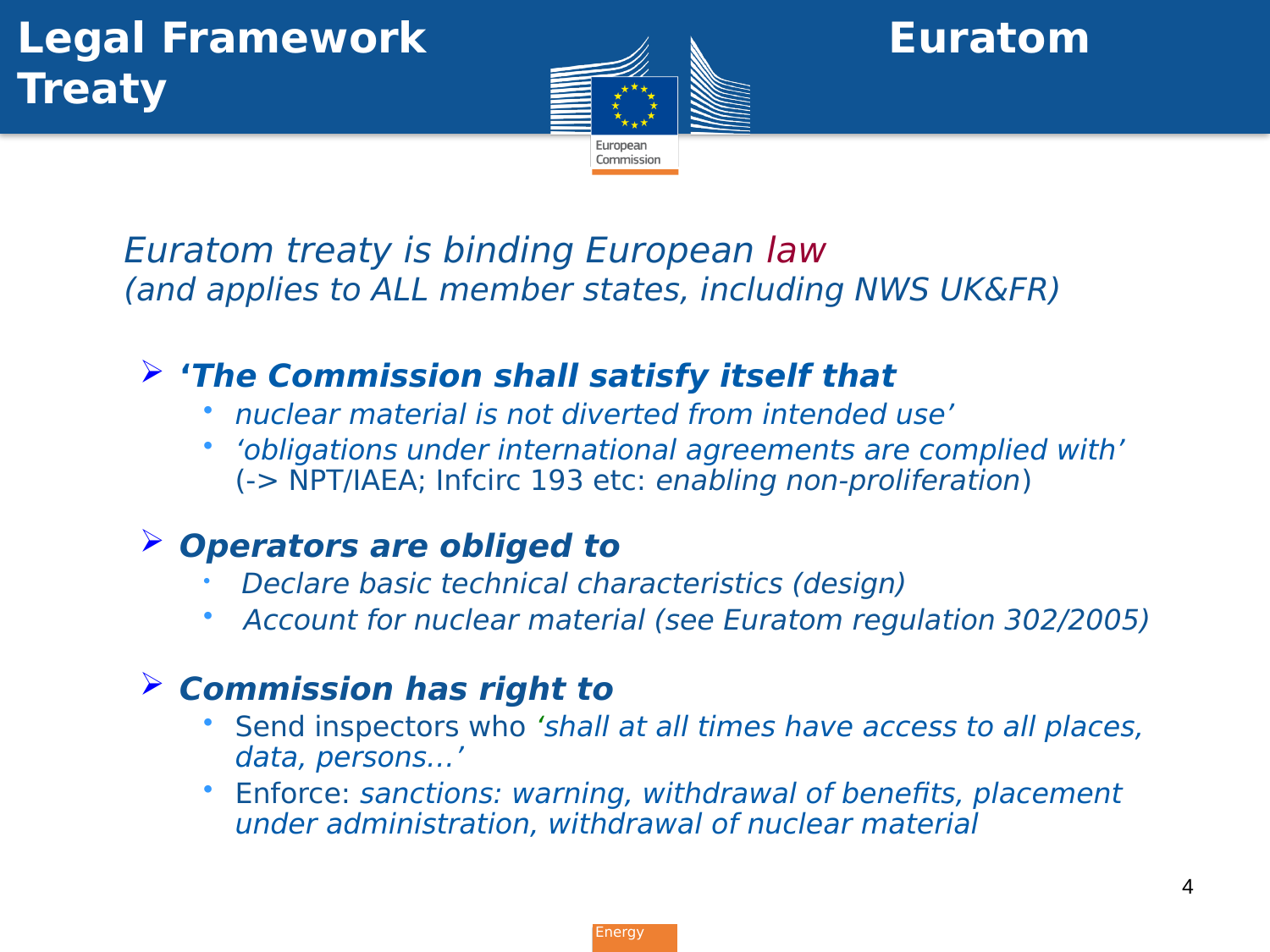

# Legal Framework 		                Euratom Treaty
Euratom treaty is binding European law
(and applies to ALL member states, including NWS UK&FR)

‘The Commission shall satisfy itself that
nuclear material is not diverted from intended use’
‘obligations under international agreements are complied with’
(-> NPT/IAEA; Infcirc 193 etc: enabling non-proliferation)
Operators are obliged to
 Declare basic technical characteristics (design)
 Account for nuclear material (see Euratom regulation 302/2005)
Commission has right to
Send inspectors who ‘shall at all times have access to all places, data, persons…’
Enforce: sanctions: warning, withdrawal of benefits, placement under administration, withdrawal of nuclear material

4